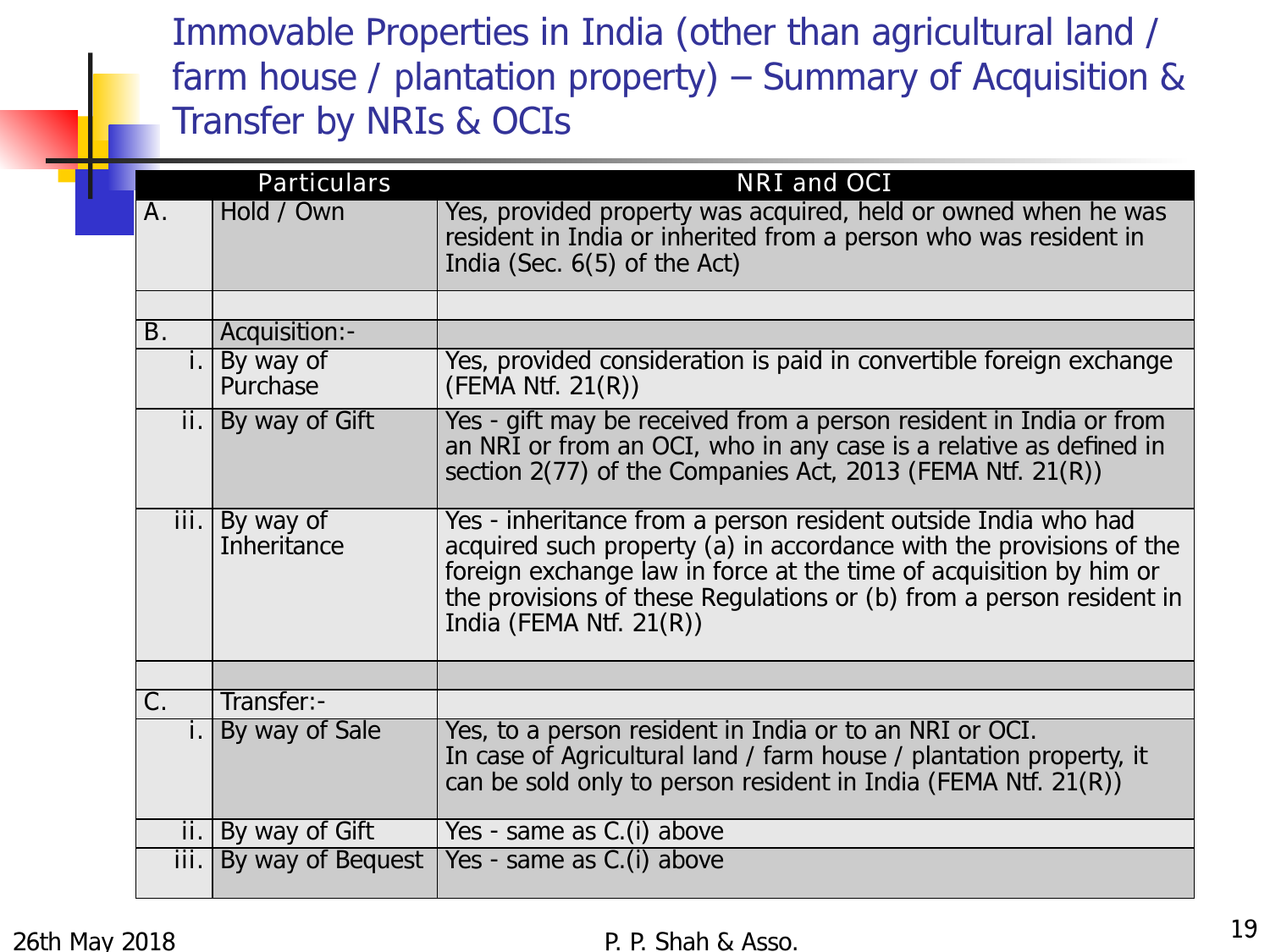

# Immovable Properties in India (other than agricultural land / farm house / plantation property) – Summary of Acquisition & Transfer by NRIs & OCIs
|  | Particulars | NRI and OCI |
| --- | --- | --- |
| A. | Hold / Own | Yes, provided property was acquired, held or owned when he was resident in India or inherited from a person who was resident in India (Sec. 6(5) of the Act) |
|  |  |  |
| B. | Acquisition:- |  |
| i. | By way of Purchase | Yes, provided consideration is paid in convertible foreign exchange (FEMA Ntf. 21(R)) |
| ii. | By way of Gift | Yes - gift may be received from a person resident in India or from an NRI or from an OCI, who in any case is a relative as defined in section 2(77) of the Companies Act, 2013 (FEMA Ntf. 21(R)) |
| iii. | By way of Inheritance | Yes - inheritance from a person resident outside India who had acquired such property (a) in accordance with the provisions of the foreign exchange law in force at the time of acquisition by him or the provisions of these Regulations or (b) from a person resident in India (FEMA Ntf. 21(R)) |
|  |  |  |
| C. | Transfer:- |  |
| i. | By way of Sale | Yes, to a person resident in India or to an NRI or OCI. In case of Agricultural land / farm house / plantation property, it can be sold only to person resident in India (FEMA Ntf. 21(R)) |
| ii. | By way of Gift | Yes - same as C.(i) above |
| iii. | By way of Bequest | Yes - same as C.(i) above |
19
26th May 2018
P. P. Shah & Asso.